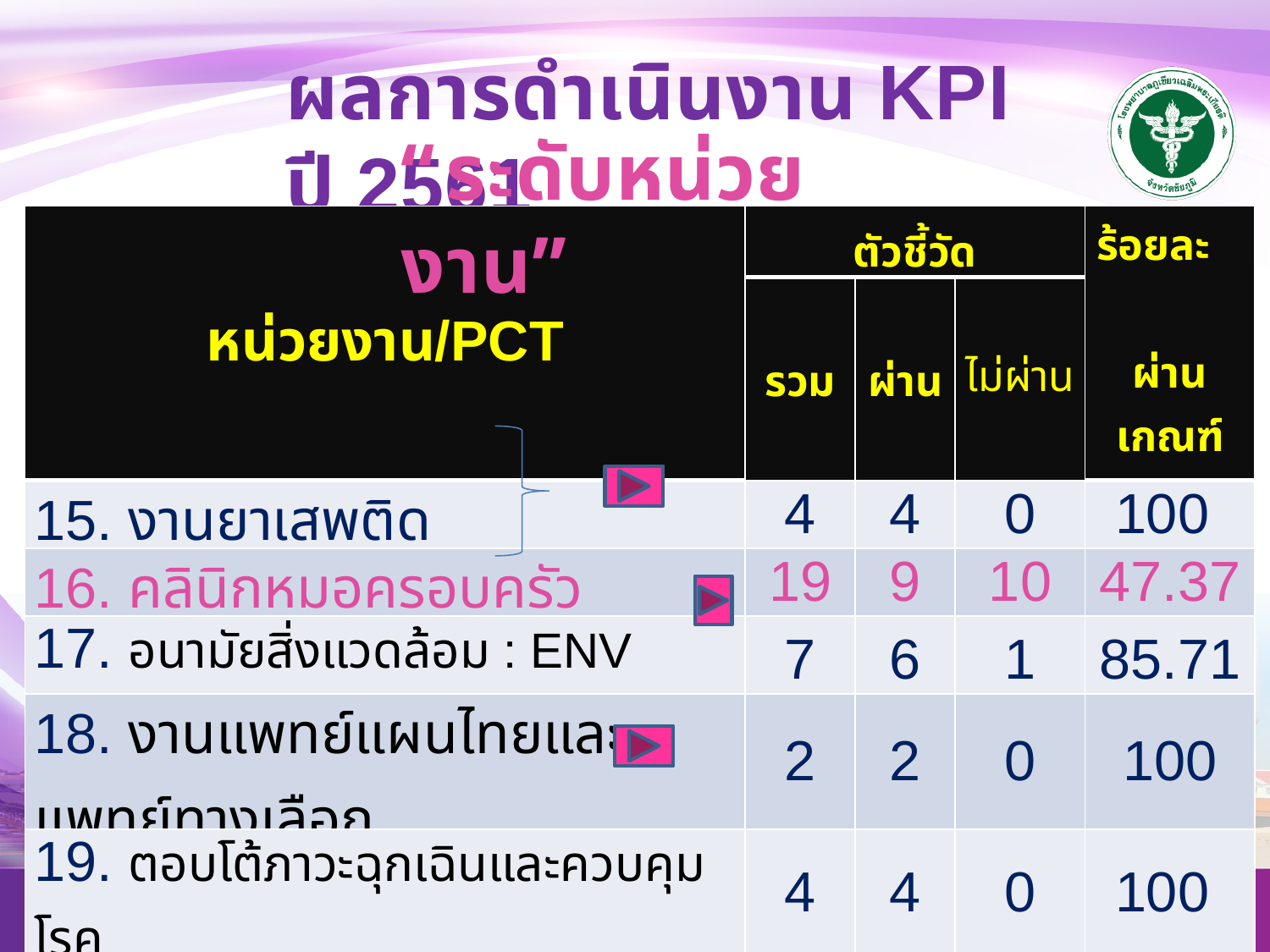

ผลการดำเนินงาน KPI ปี 2561
“ระดับหน่วยงาน”
| หน่วยงาน/PCT | ตัวชี้วัด |  |  | ร้อยละ ผ่านเกณฑ์ |
| --- | --- | --- | --- | --- |
|  | รวม | ผ่าน | ไม่ผ่าน |  |
| 15. งานยาเสพติด | 4 | 4 | 0 | 100 |
| 16. คลินิกหมอครอบครัว | 19 | 9 | 10 | 47.37 |
| 17. อนามัยสิ่งแวดล้อม : ENV | 7 | 6 | 1 | 85.71 |
| 18. งานแพทย์แผนไทยและแพทย์ทางเลือก | 2 | 2 | 0 | 100 |
| 19. ตอบโต้ภาวะฉุกเฉินและควบคุมโรค | 4 | 4 | 0 | 100 |
| 20. งานเอดส์ | 6 | 1 | 5 | 16.67 |
| 21. งานสุขศึกษา | 2 | 2 | 0 | 100 |